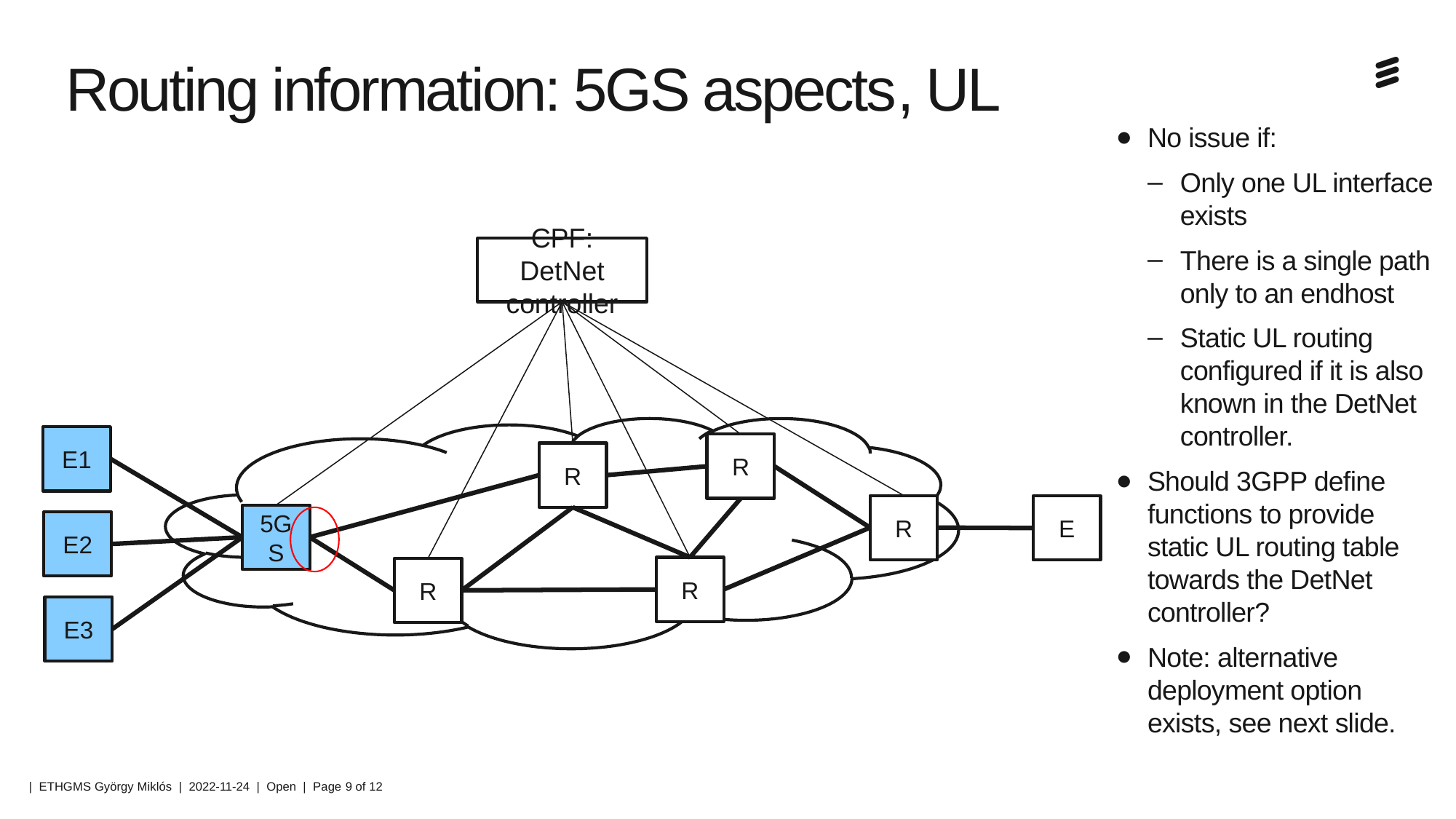

# Routing information: 5GS aspects, UL
No issue if:
Only one UL interface exists
There is a single path only to an endhost
Static UL routing configured if it is also known in the DetNet controller.
Should 3GPP define functions to provide static UL routing table towards the DetNet controller?
Note: alternative deployment option exists, see next slide.

CPF: DetNet controller

E1
R
R
R
E
5GS

E2
R
R
E3